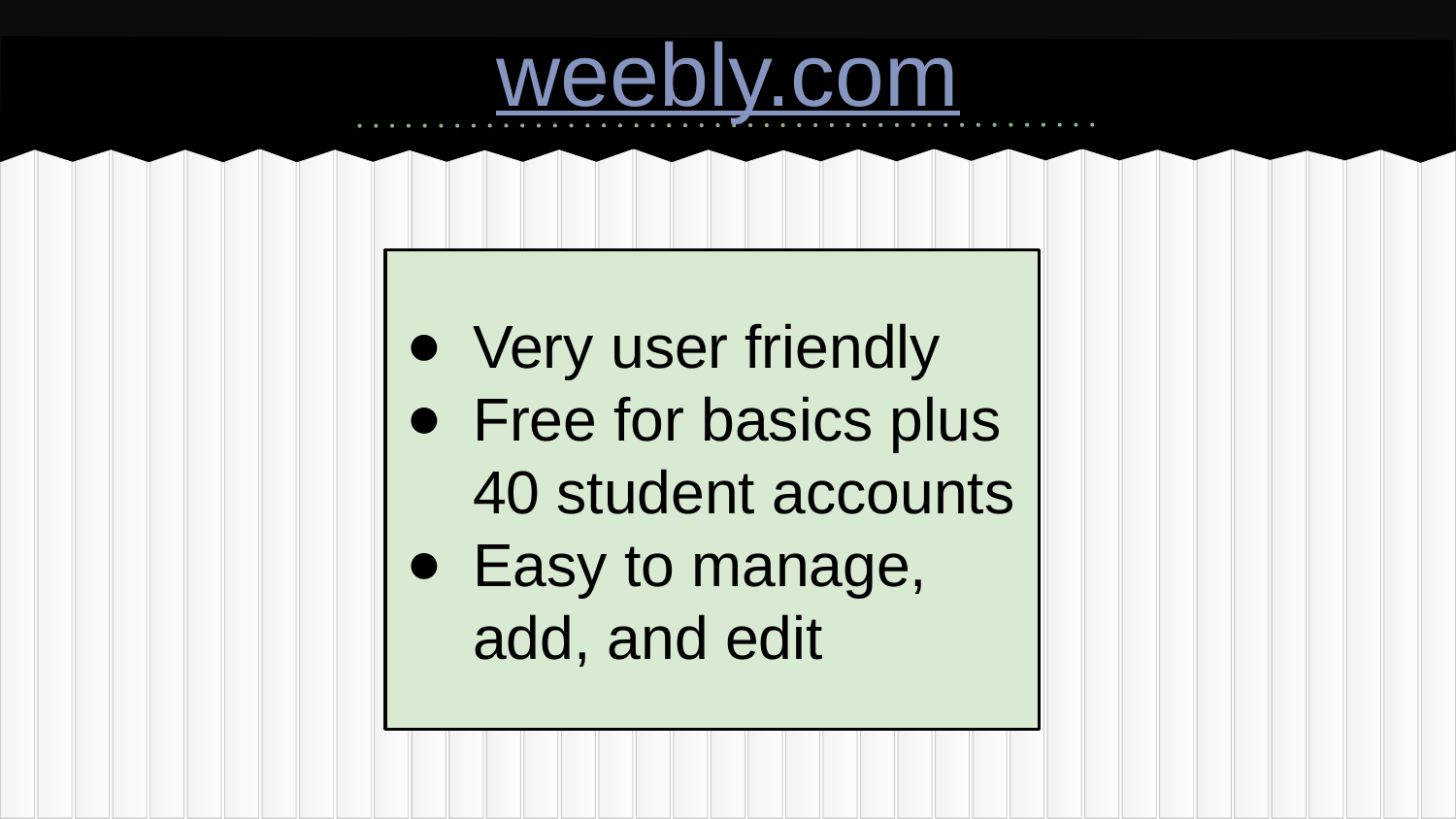

# weebly.com

Very user friendly
Free for basics plus 40 student accounts
Easy to manage, add, and edit